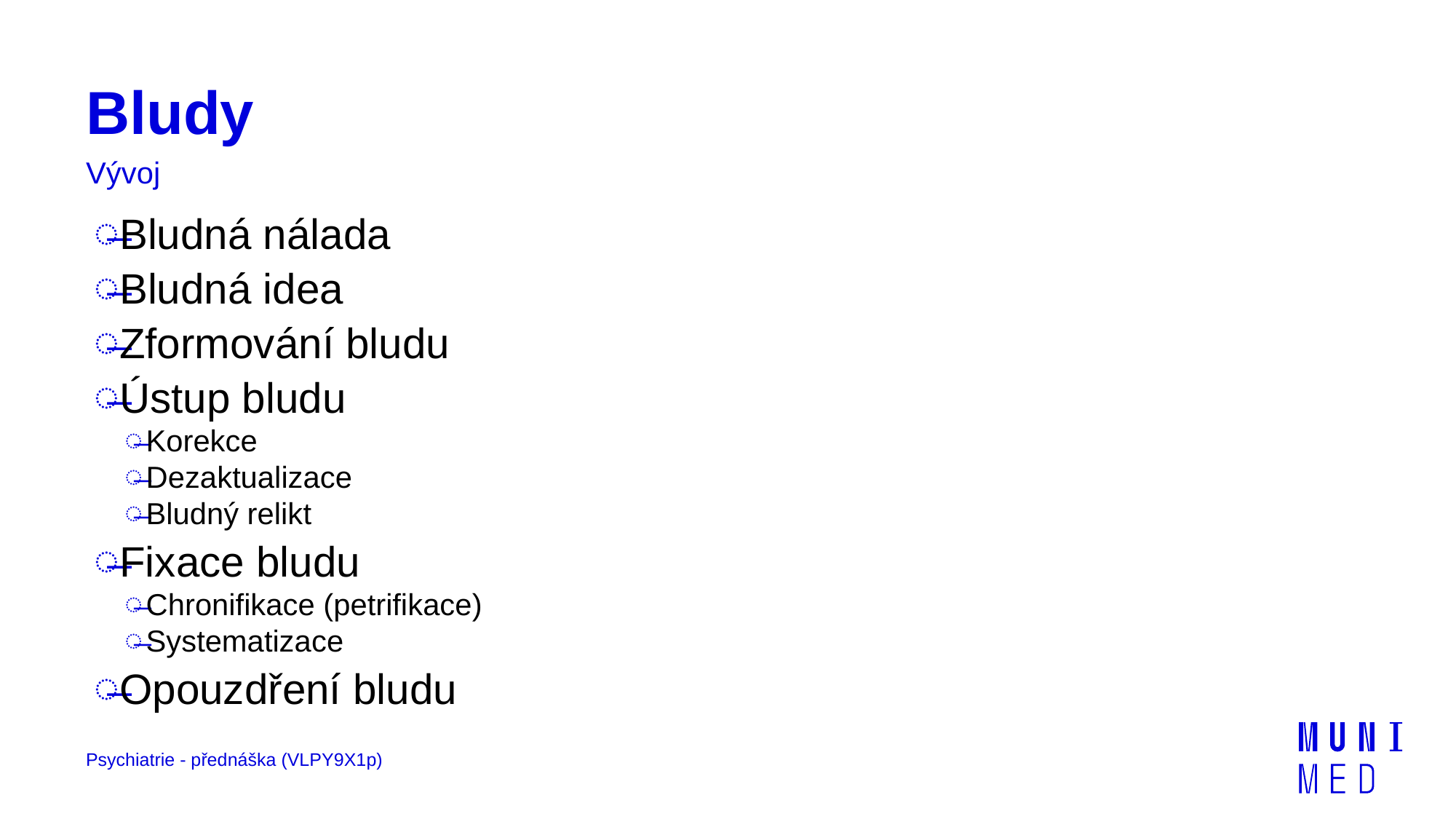

# Bludy

Vývoj
Bludná nálada
Bludná idea
Zformování bludu
Ústup bludu
Korekce
Dezaktualizace
Bludný relikt
Fixace bludu
Chronifikace (petrifikace)
Systematizace
Opouzdření bludu

Psychiatrie - přednáška (VLPY9X1p)